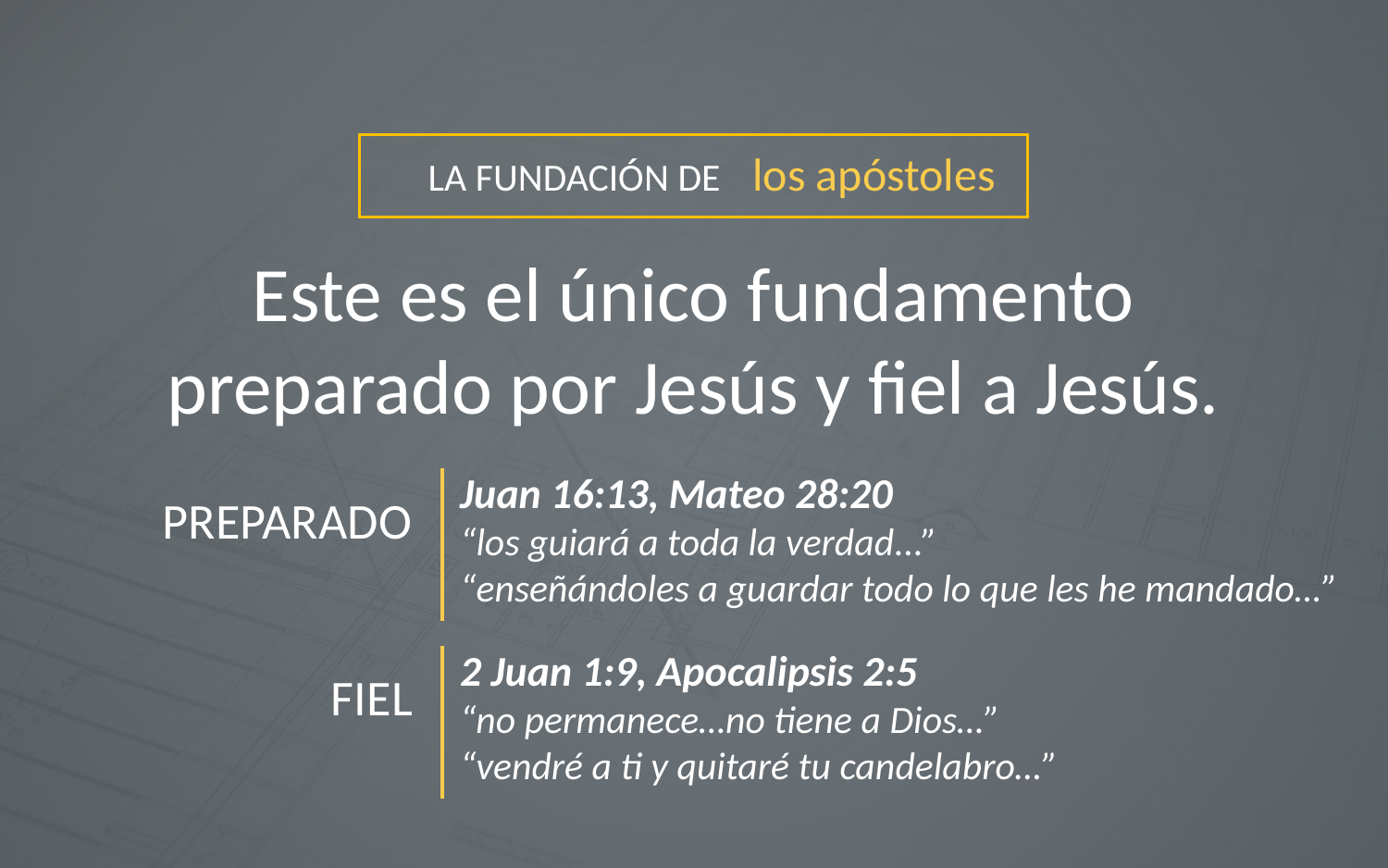

los apóstoles
LA FUNDACIÓN DE
Este es el único fundamento
preparado por Jesús y fiel a Jesús.
Juan 16:13, Mateo 28:20
“los guiará a toda la verdad...”
“enseñándoles a guardar todo lo que les he mandado…”
PREPARADO
2 Juan 1:9, Apocalipsis 2:5
“no permanece…no tiene a Dios…”
“vendré a ti y quitaré tu candelabro…”
FIEL